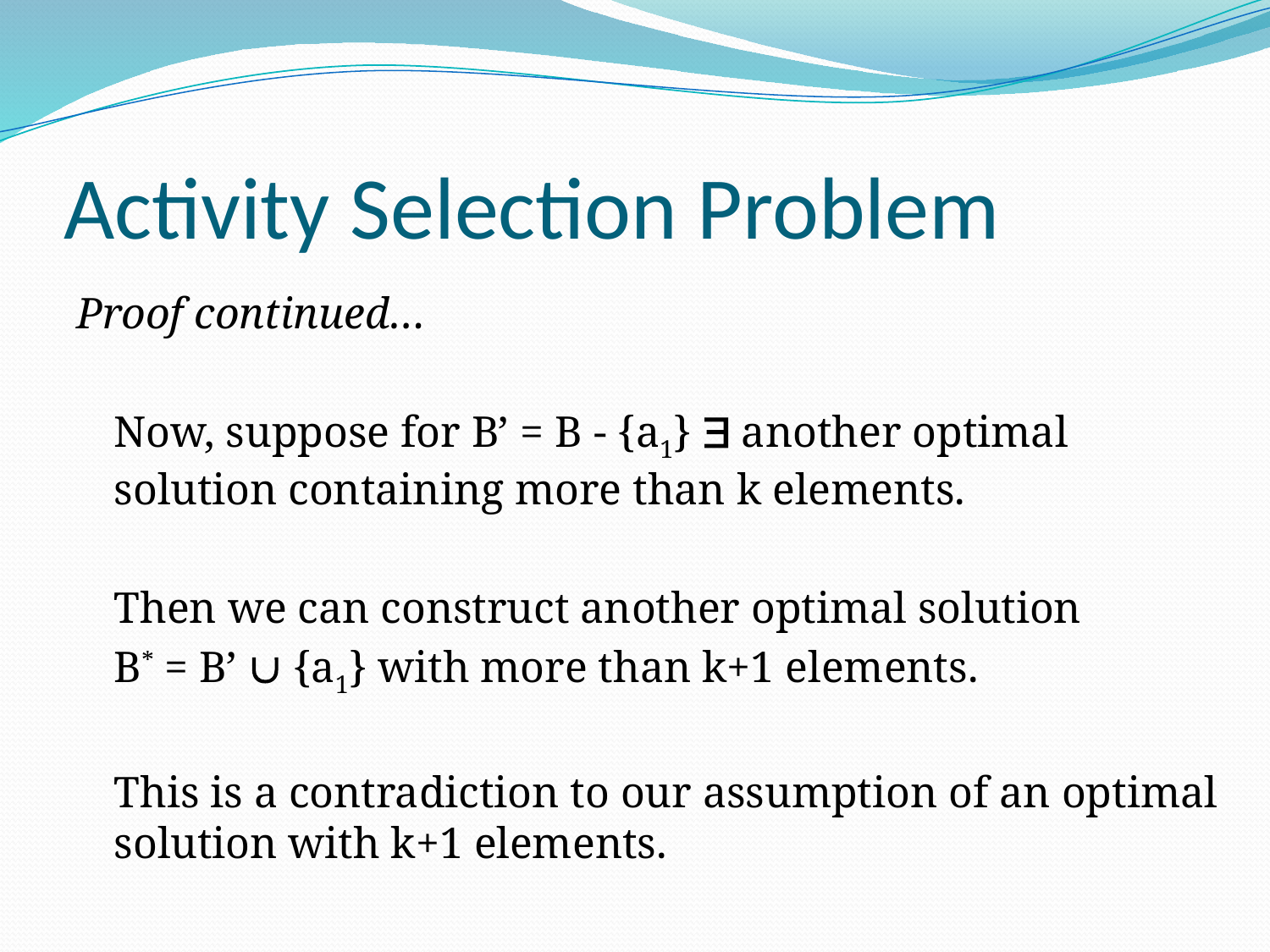

# Activity Selection Problem
Proof continued…

	Now, suppose for B’ = B - {a1} ∃ another optimal solution containing more than k elements.

	Then we can construct another optimal solution
	B* = B’ ∪ {a1} with more than k+1 elements.

	This is a contradiction to our assumption of an optimal solution with k+1 elements.